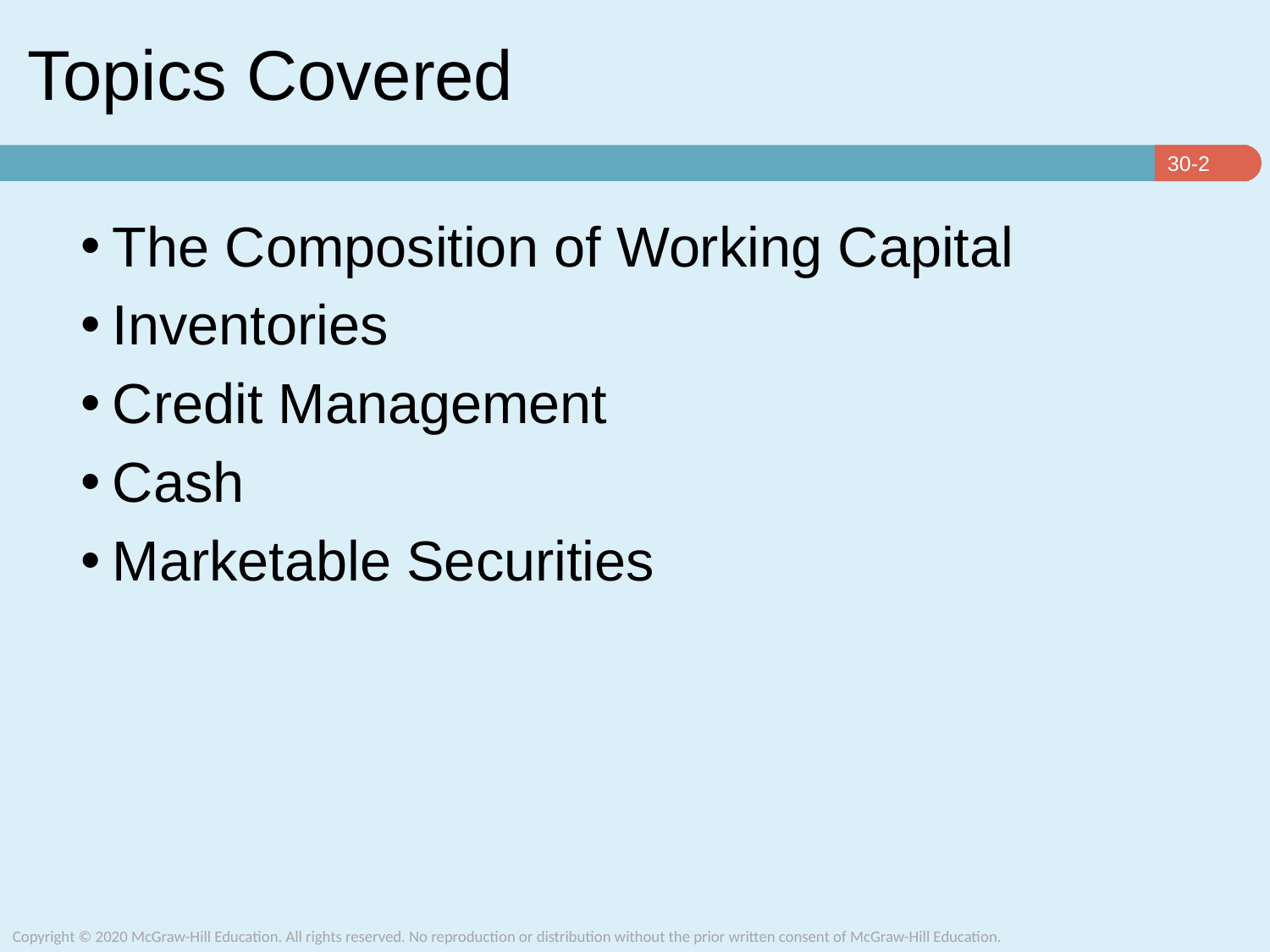

# Topics Covered
The Composition of Working Capital
Inventories
Credit Management
Cash
Marketable Securities